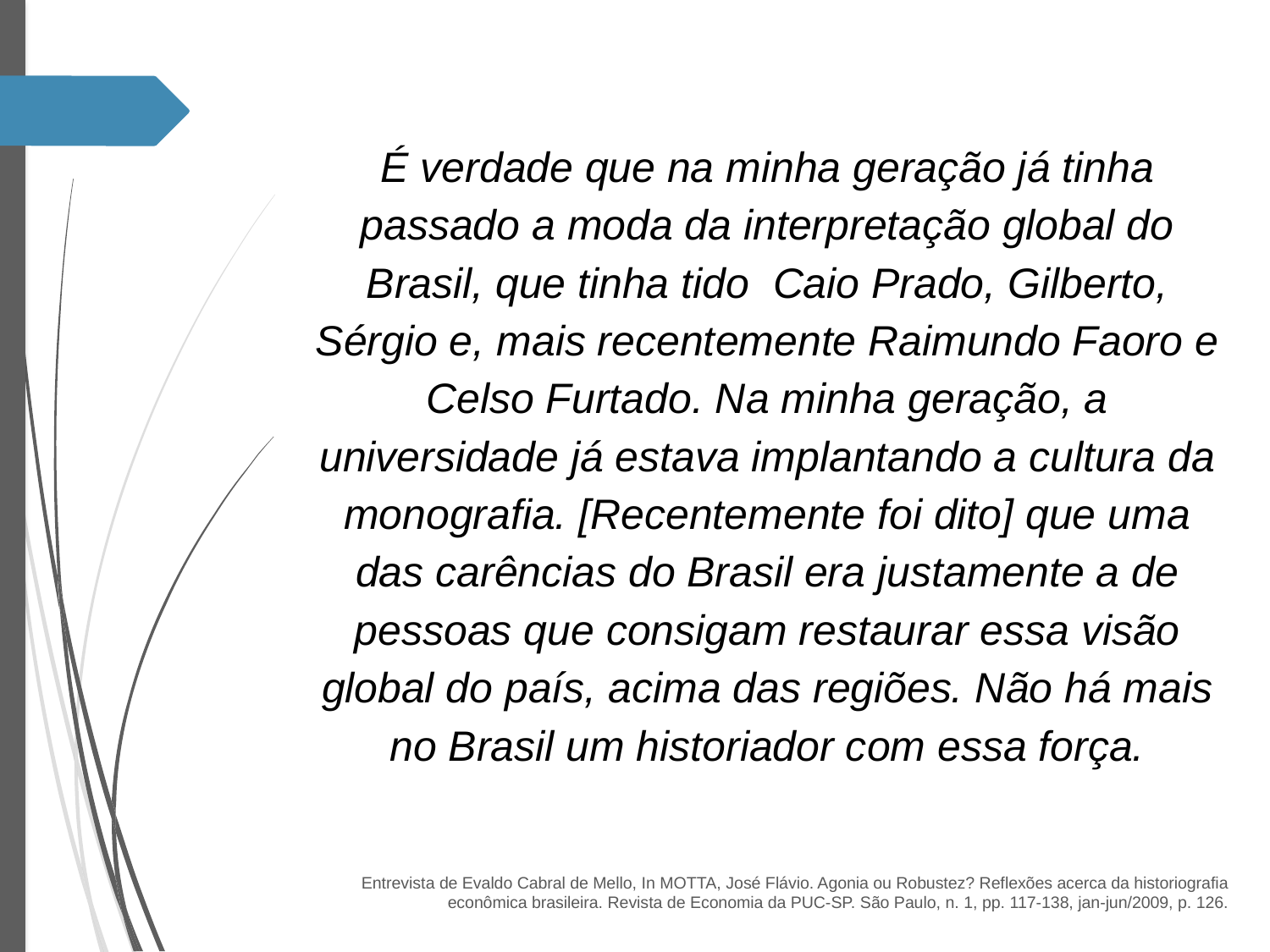

É verdade que na minha geração já tinha passado a moda da interpretação global do Brasil, que tinha tido  Caio Prado, Gilberto, Sérgio e, mais recentemente Raimundo Faoro e Celso Furtado. Na minha geração, a universidade já estava implantando a cultura da monografia. [Recentemente foi dito] que uma das carências do Brasil era justamente a de pessoas que consigam restaurar essa visão global do país, acima das regiões. Não há mais no Brasil um historiador com essa força.
Entrevista de Evaldo Cabral de Mello, In MOTTA, José Flávio. Agonia ou Robustez? Reflexões acerca da historiografia econômica brasileira. Revista de Economia da PUC-SP. São Paulo, n. 1, pp. 117-138, jan-jun/2009, p. 126.